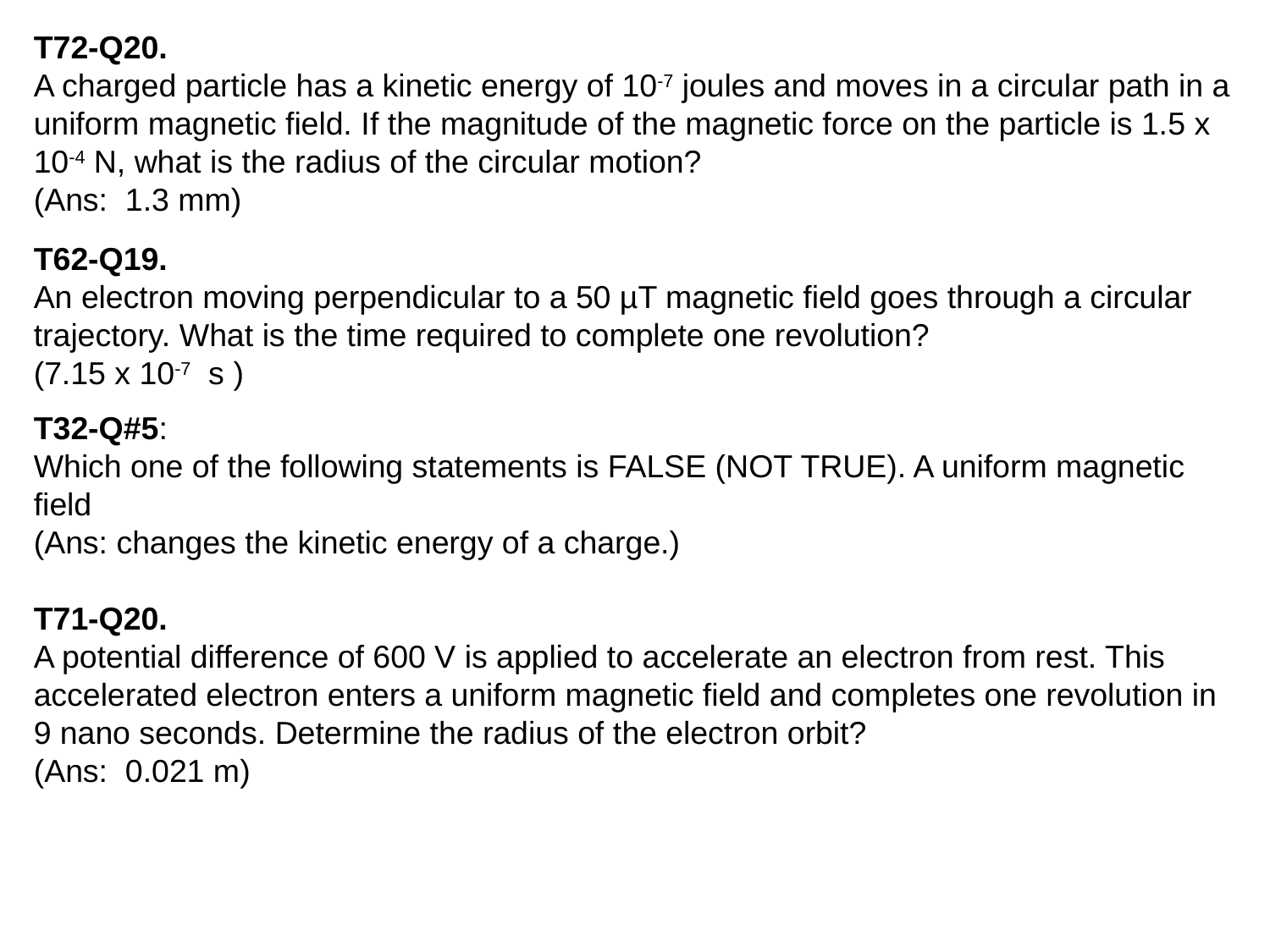

T72-Q20.
A charged particle has a kinetic energy of 10-7 joules and moves in a circular path in a uniform magnetic field. If the magnitude of the magnetic force on the particle is 1.5 x 10-4 N, what is the radius of the circular motion?
(Ans:  1.3 mm)

T62-Q19.
An electron moving perpendicular to a 50 µT magnetic field goes through a circular trajectory. What is the time required to complete one revolution?
(7.15 x 10-7  s )

T32-Q#5:
Which one of the following statements is FALSE (NOT TRUE). A uniform magnetic field
(Ans: changes the kinetic energy of a charge.)

T71-Q20.
A potential difference of 600 V is applied to accelerate an electron from rest. This accelerated electron enters a uniform magnetic field and completes one revolution in 9 nano seconds. Determine the radius of the electron orbit?
(Ans:  0.021 m)